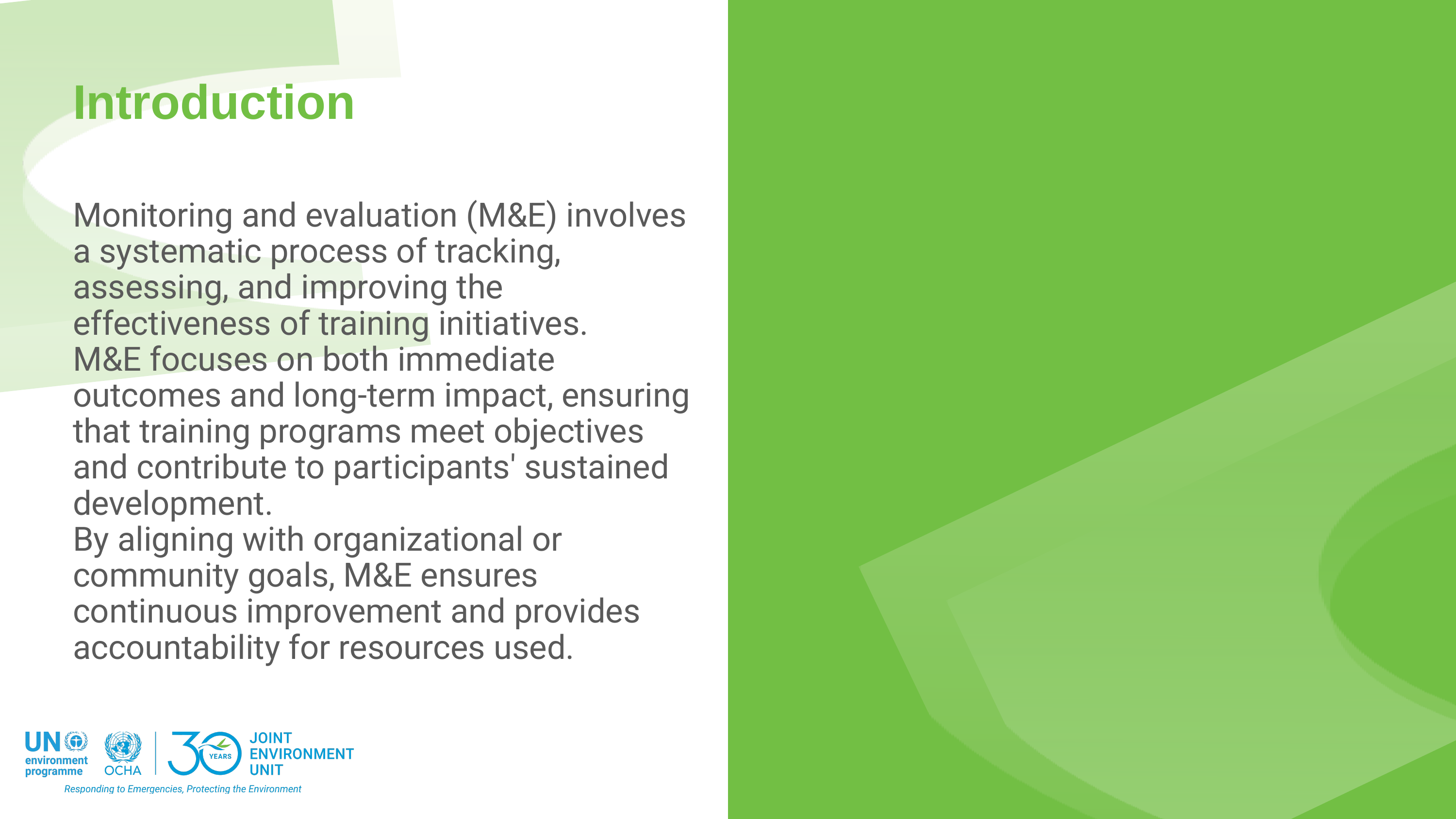

Introduction

Monitoring and evaluation (M&E) involves a systematic process of tracking, assessing, and improving the effectiveness of training initiatives.
M&E focuses on both immediate outcomes and long-term impact, ensuring that training programs meet objectives and contribute to participants' sustained development.
By aligning with organizational or community goals, M&E ensures continuous improvement and provides accountability for resources used.